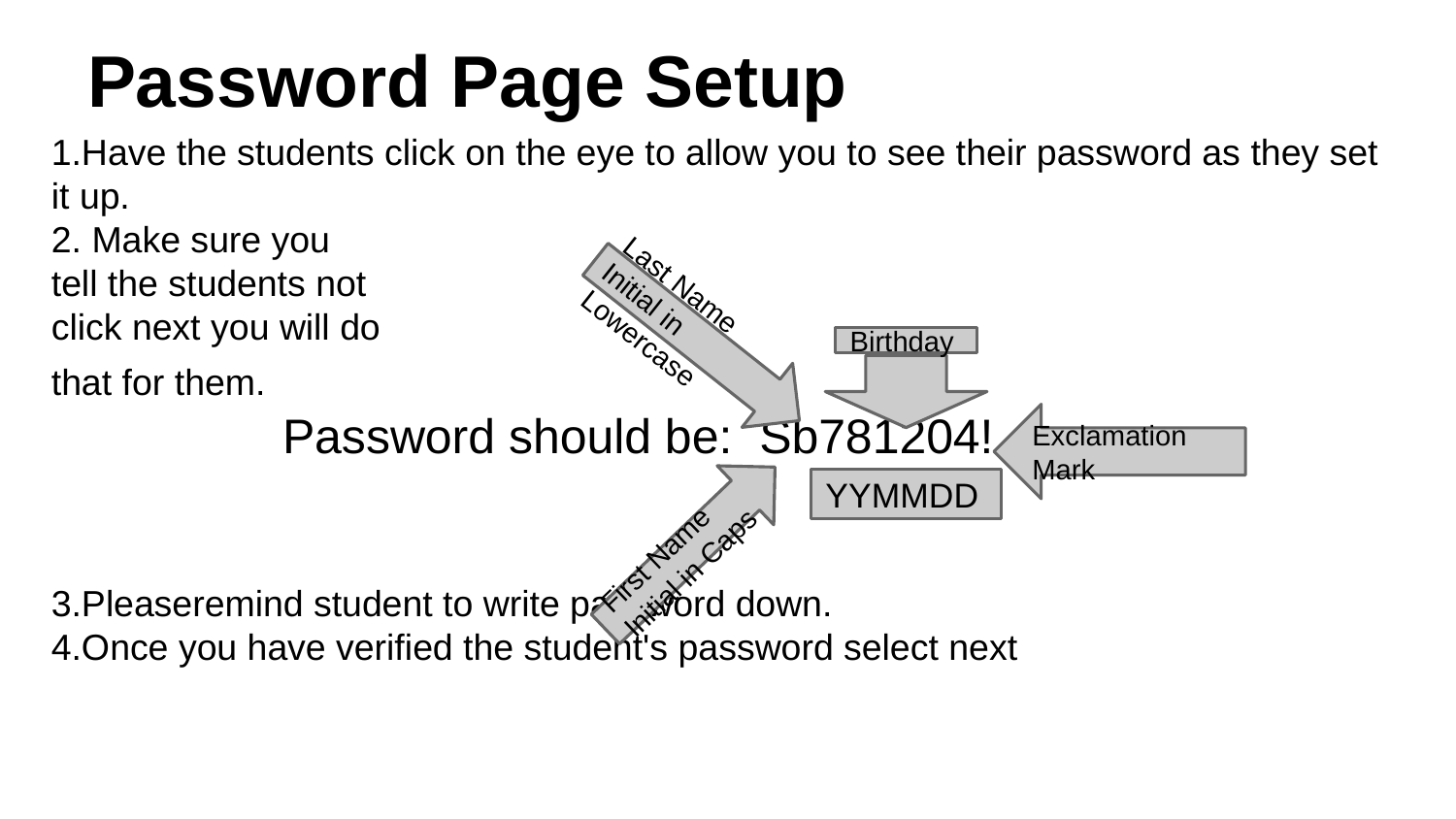

# Password Page Setup
1.Have the students click on the eye to allow you to see their password as they set it up.
2. Make sure you
tell the students not
click next you will do
that for them.
                 Password should be:  Sb781204!

3.Pleaseremind student to write password down.
4.Once you have verified the student's password select next

Last Name Initial in Lowercase
Birthday

Exclamation Mark
YYMMDD
First Name Initial in Caps